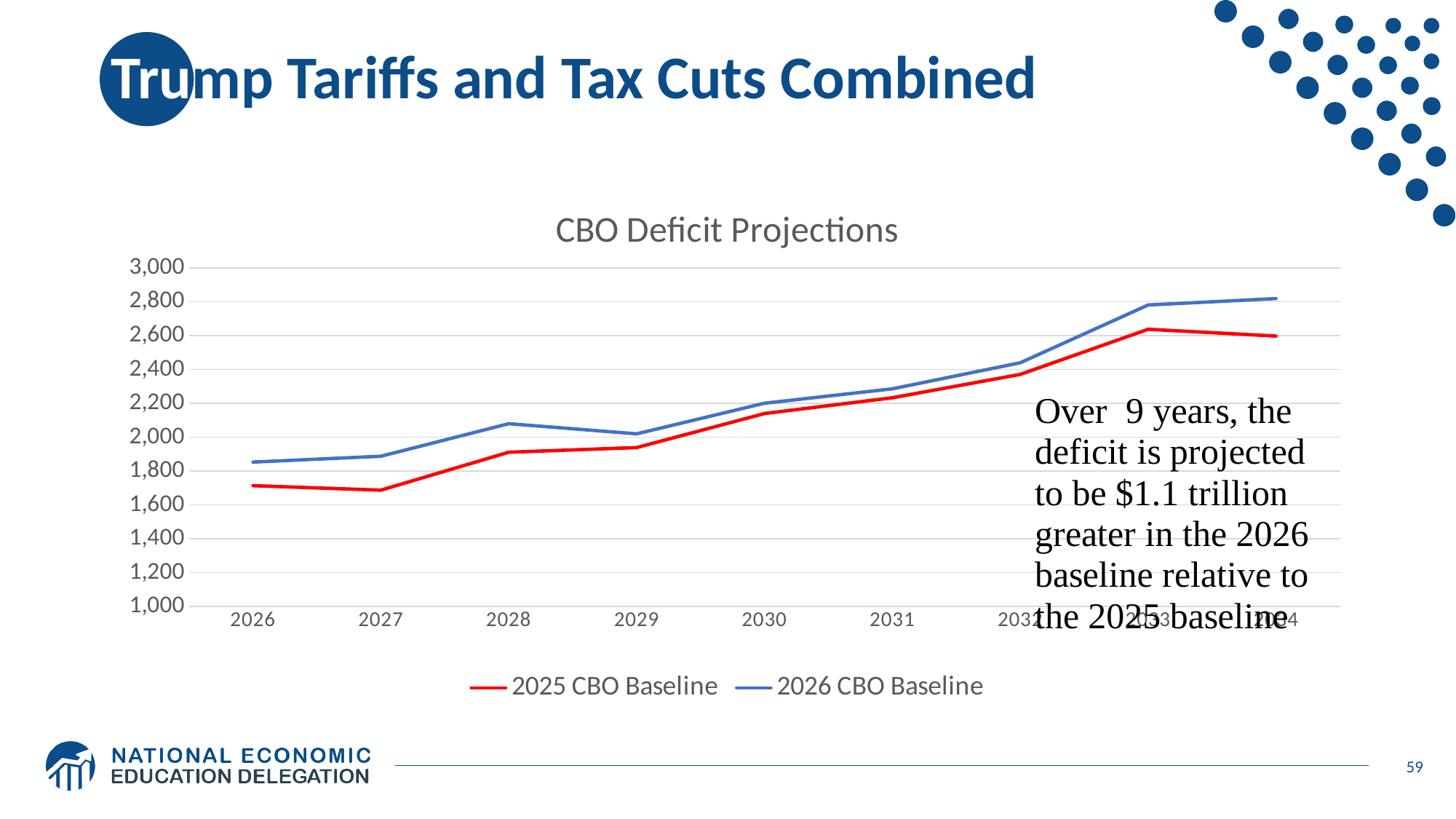

# Trump Tariffs and Tax Cuts Combined

### Chart: CBO Deficit Projections

| Category | 2025 CBO Baseline | 2026 CBO Baseline |
|---|---|---|
| 2026 | 1713.2580000000007 | 1852.703 |
| 2027 | 1686.942 | 1887.203 |
| 2028 | 1910.7759999999992 | 2079.658 |
| 2029 | 1938.2680000000007 | 2019.715 |
| 2030 | 2139.7210000000005 | 2200.642 |
| 2031 | 2232.785999999999 | 2285.695 |
| 2032 | 2370.581999999998 | 2439.418 |
| 2033 | 2637.298999999999 | 2780.735 |
| 2034 | 2597.25 | 2818.5 |
59